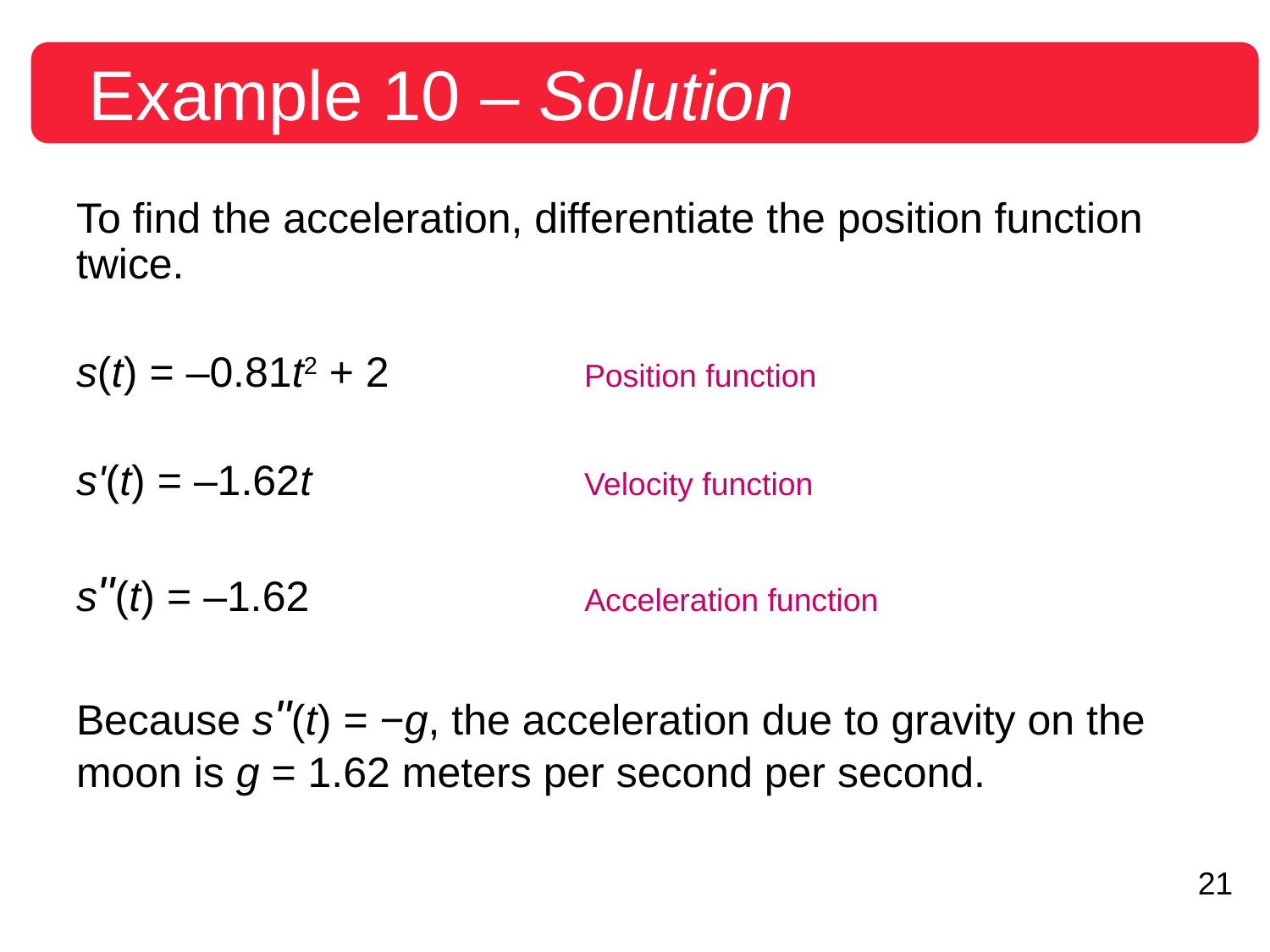

# Example 10 – Solution
To find the acceleration, differentiate the position function twice.

s(t) = –0.81t2 + 2                	Position function

s'(t) = –1.62t                      	Velocity function

s"(t) = –1.62                    Acceleration function

Because s"(t) = −g, the acceleration due to gravity on the moon is g = 1.62 meters per second per second.